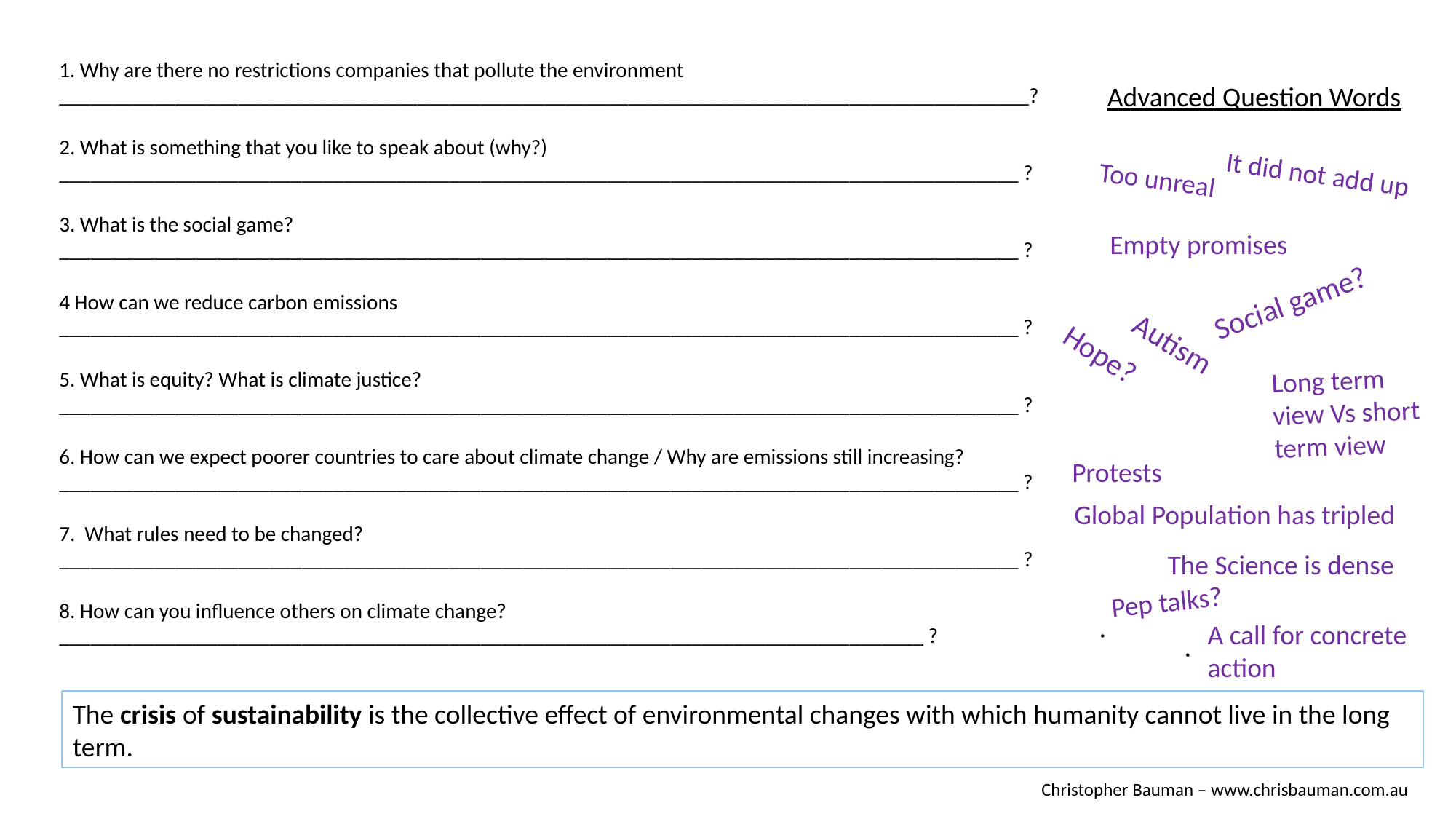

1. Why are there no restrictions companies that pollute the environment ____________________________________________________________________________________________?
Advanced Question Words
2. What is something that you like to speak about (why?) ___________________________________________________________________________________________ ?
It did not add up
Too unreal
3. What is the social game? ___________________________________________________________________________________________ ?
Empty promises
Social game?
4 How can we reduce carbon emissions ___________________________________________________________________________________________ ?
Long term view Vs short term view
5. What is equity? What is climate justice? ___________________________________________________________________________________________ ?
Autism
Hope?
6. How can we expect poorer countries to care about climate change / Why are emissions still increasing? ___________________________________________________________________________________________ ?
Protests
Global Population has tripled
7.  What rules need to be changed? ___________________________________________________________________________________________ ?
.
The Science is dense
Pep talks?
8. How can you influence others on climate change? __________________________________________________________________________________ ?
A call for concrete action
.
The crisis of sustainability is the collective effect of environmental changes with which humanity cannot live in the long term.
Christopher Bauman – www.chrisbauman.com.au